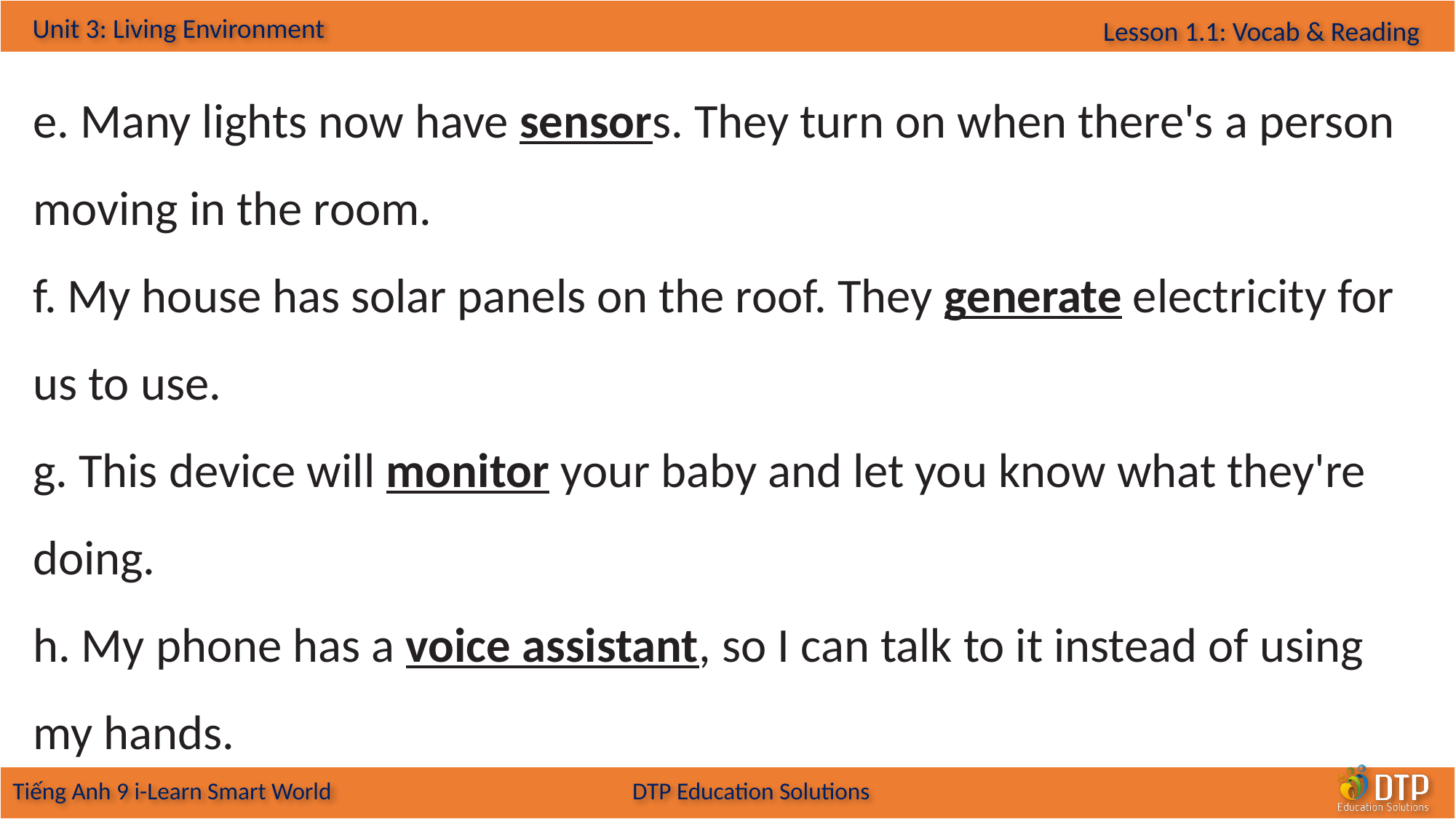

e. Many lights now have sensors. They turn on when there's a person moving in the room.
f. My house has solar panels on the roof. They generate electricity for us to use.
g. This device will monitor your baby and let you know what they're doing.
h. My phone has a voice assistant, so I can talk to it instead of using my hands.